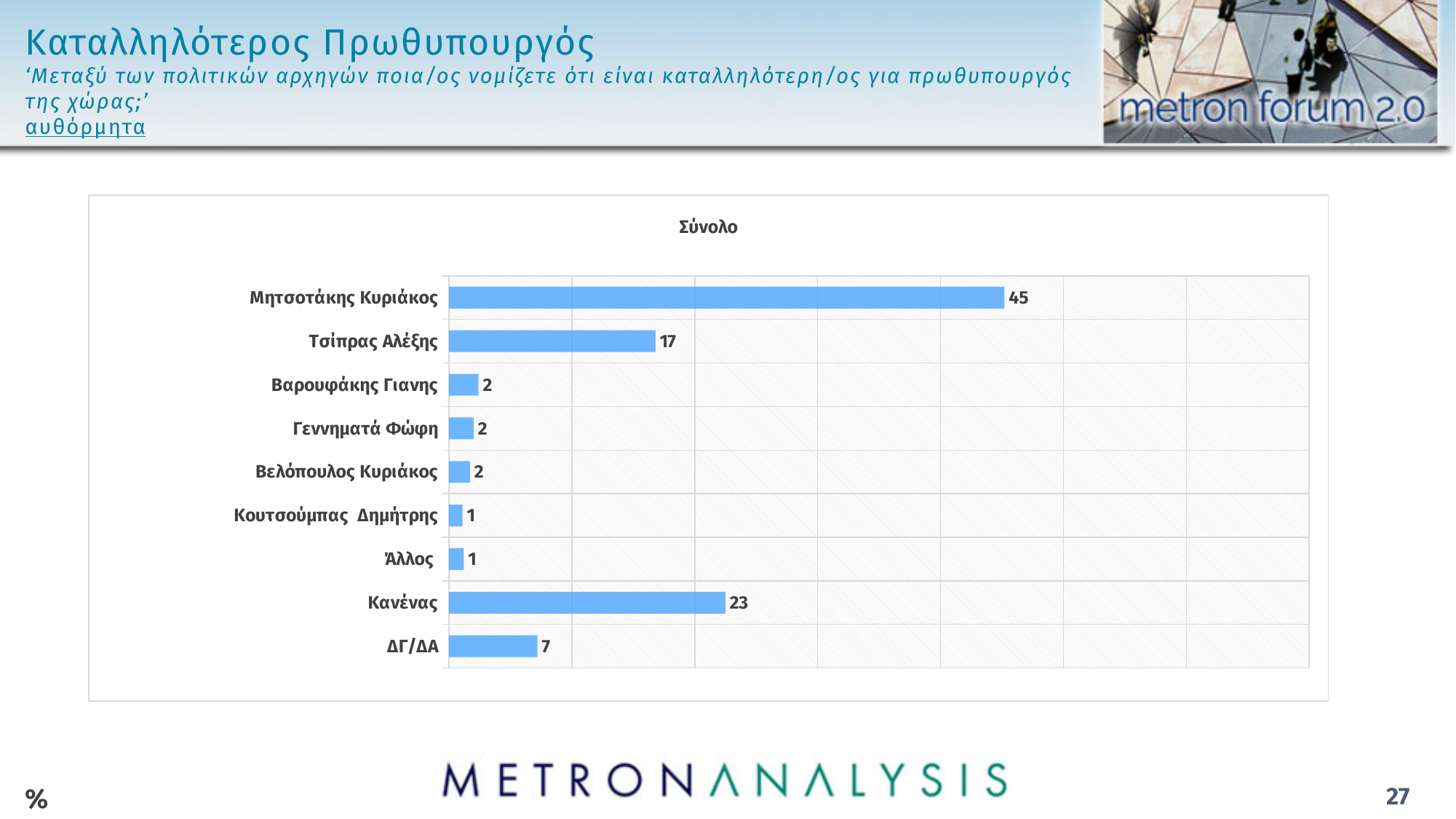

# Καταλληλότερος Πρωθυπουργός ‘Μεταξύ των πολιτικών αρχηγών ποια/ος νομίζετε ότι είναι καταλληλότερη/ος για πρωθυπουργός της χώρας;’ αυθόρμητα

### Chart: Σύνολο

| Category | Series 1 |
|---|---|
| Μητσοτάκης Κυριάκος | 45.2 |
| Τσίπρας Αλέξης | 16.8 |
| Βαρουφάκης Γιανης | 2.4 |
| Γεννηματά Φώφη | 2.0 |
| Βελόπουλος Κυριάκος | 1.7 |
| Κουτσούμπας  Δημήτρης | 1.1 |
| Άλλος  | 1.2 |
| Κανένας | 22.5 |
| ΔΓ/ΔΑ | 7.2 |
%
27